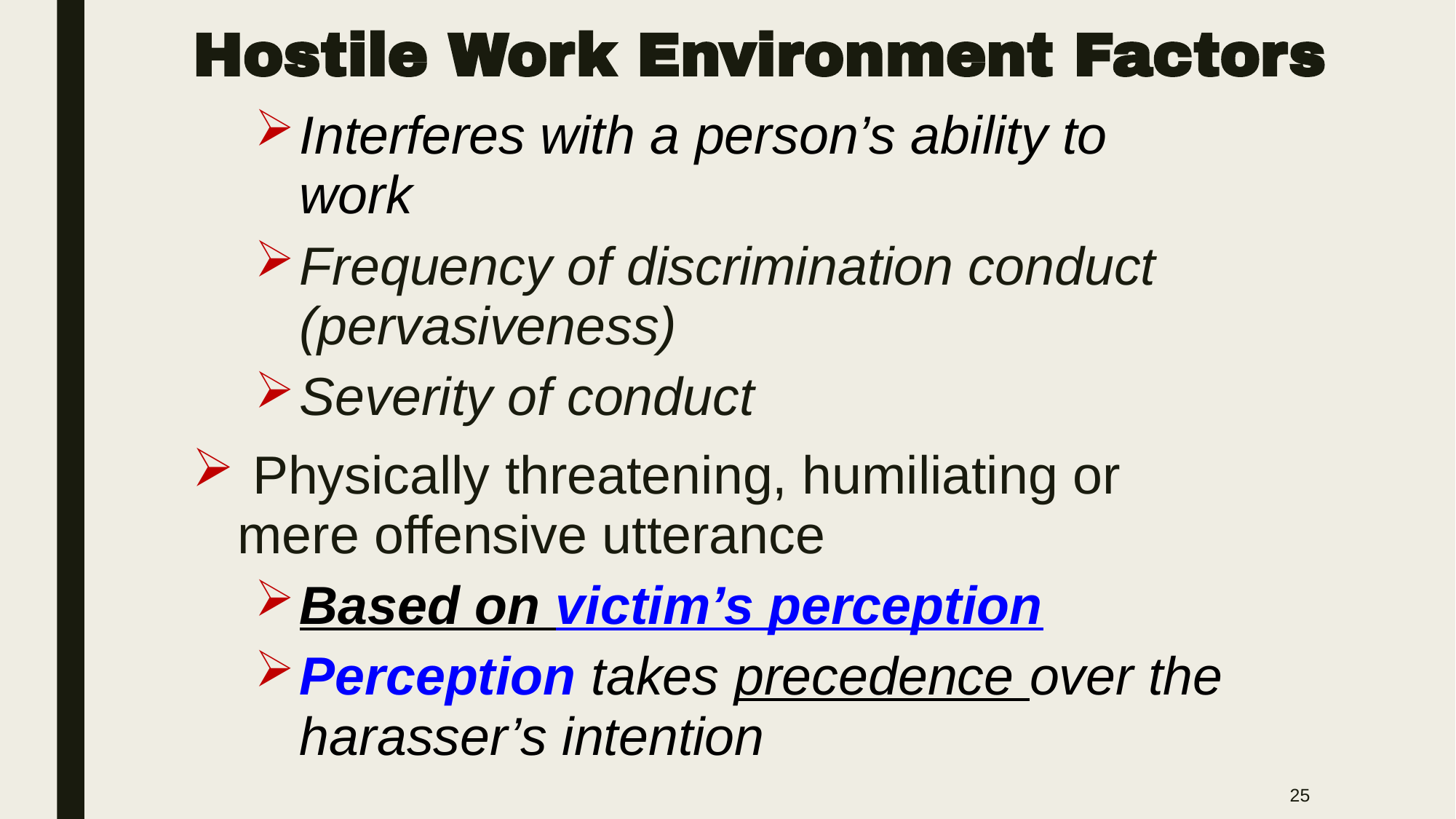

# Hostile Work Environment Factors
Interferes with a person’s ability to work
Frequency of discrimination conduct (pervasiveness)
Severity of conduct
 Physically threatening, humiliating or mere offensive utterance
Based on victim’s perception
Perception takes precedence over the harasser’s intention
25